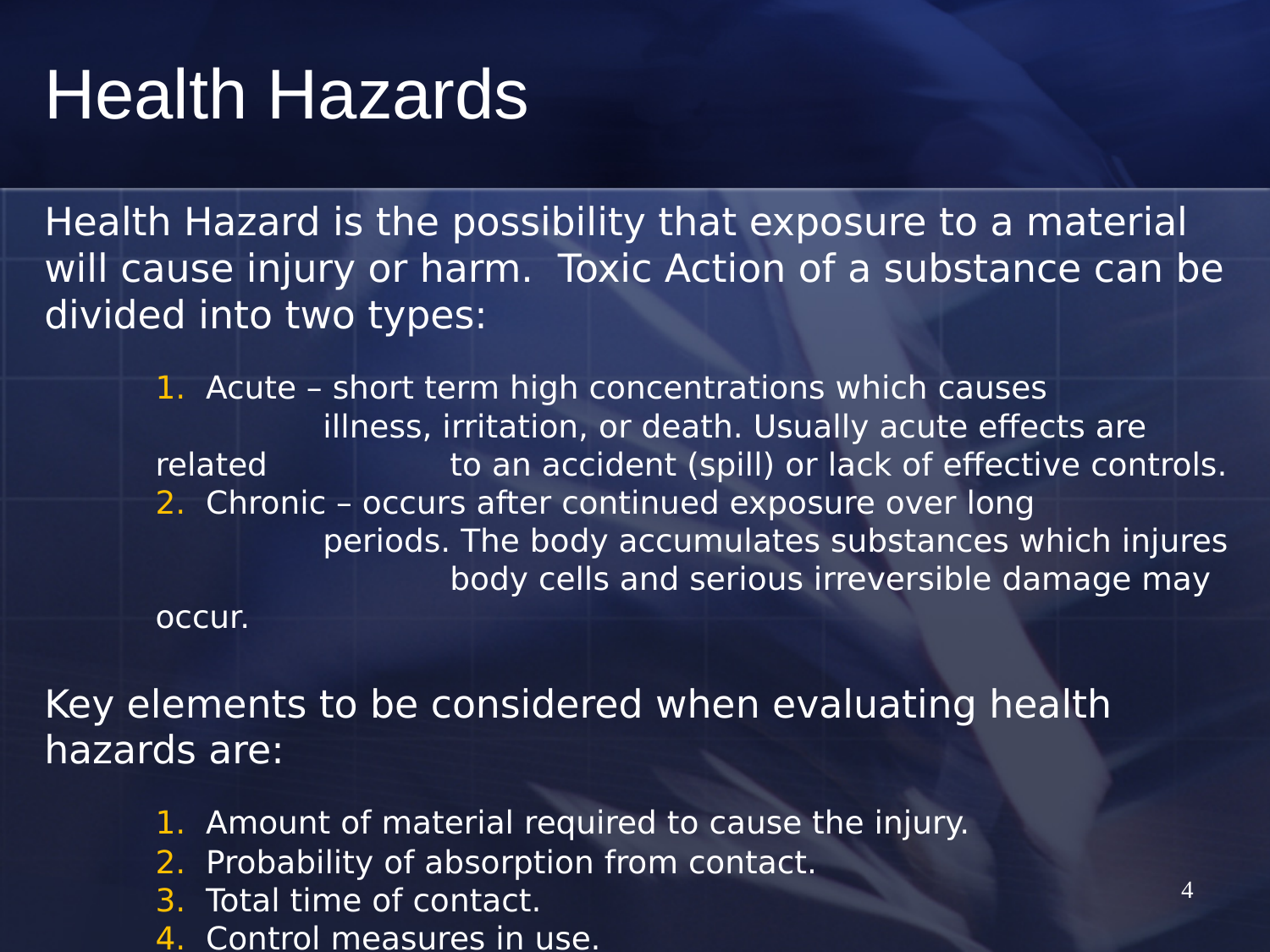

Health Hazards
Health Hazard is the possibility that exposure to a material will cause injury or harm.  Toxic Action of a substance can be divided into two types:

	1.  Acute – short term high concentrations which causes 		    illness, irritation, or death. Usually acute effects are related  	    to an accident (spill) or lack of effective controls.
	2.  Chronic – occurs after continued exposure over long   	 	    periods. The body accumulates substances which injures 	       	    body cells and serious irreversible damage may occur.

Key elements to be considered when evaluating health hazards are:

	1.  Amount of material required to cause the injury.
	2.  Probability of absorption from contact.
	3.  Total time of contact.
	4.  Control measures in use.
4